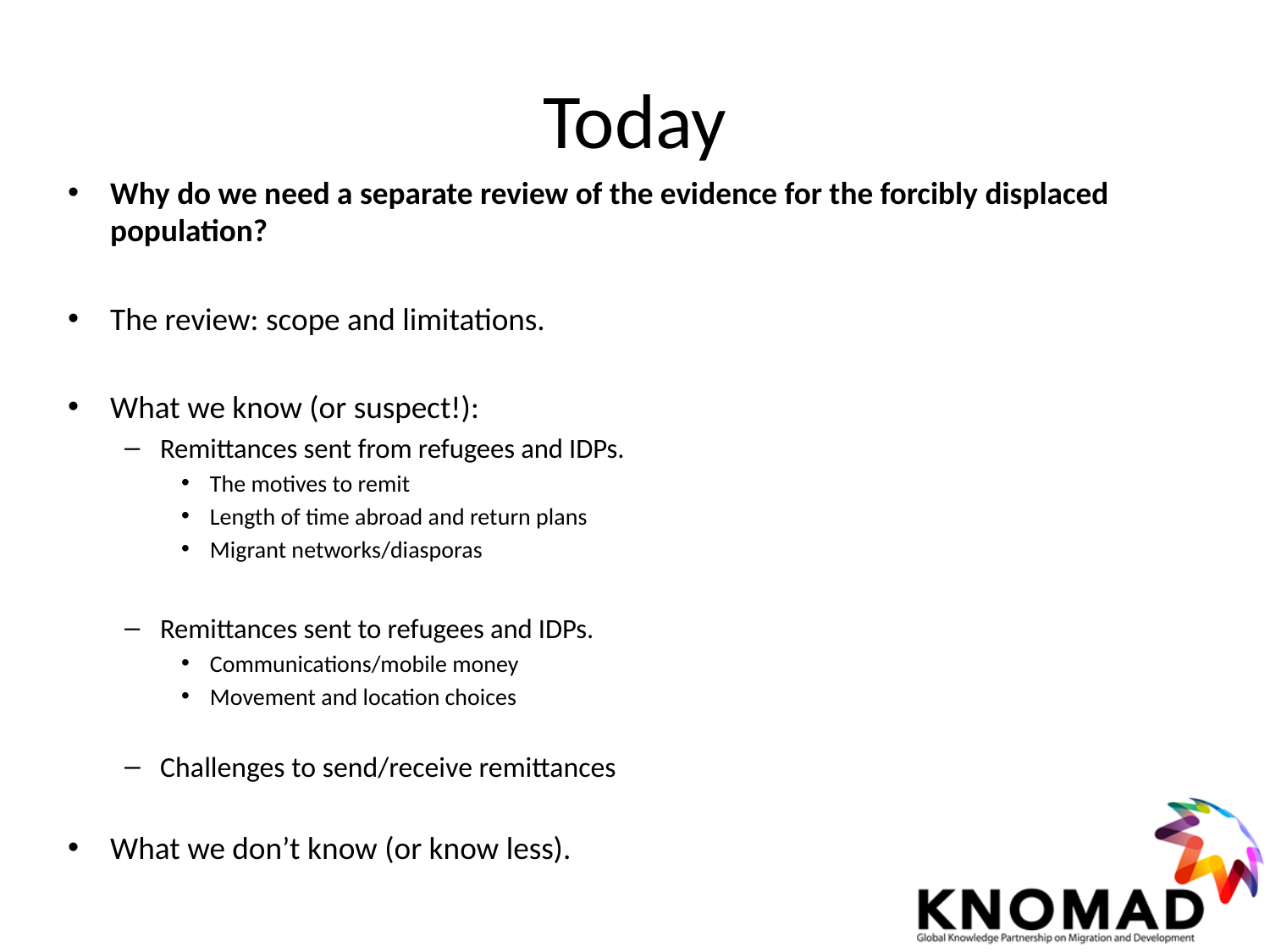

# Today
Why do we need a separate review of the evidence for the forcibly displaced population?

The review: scope and limitations.

What we know (or suspect!):
Remittances sent from refugees and IDPs.
The motives to remit
Length of time abroad and return plans
Migrant networks/diasporas

Remittances sent to refugees and IDPs.
Communications/mobile money
Movement and location choices

Challenges to send/receive remittances

What we don’t know (or know less).